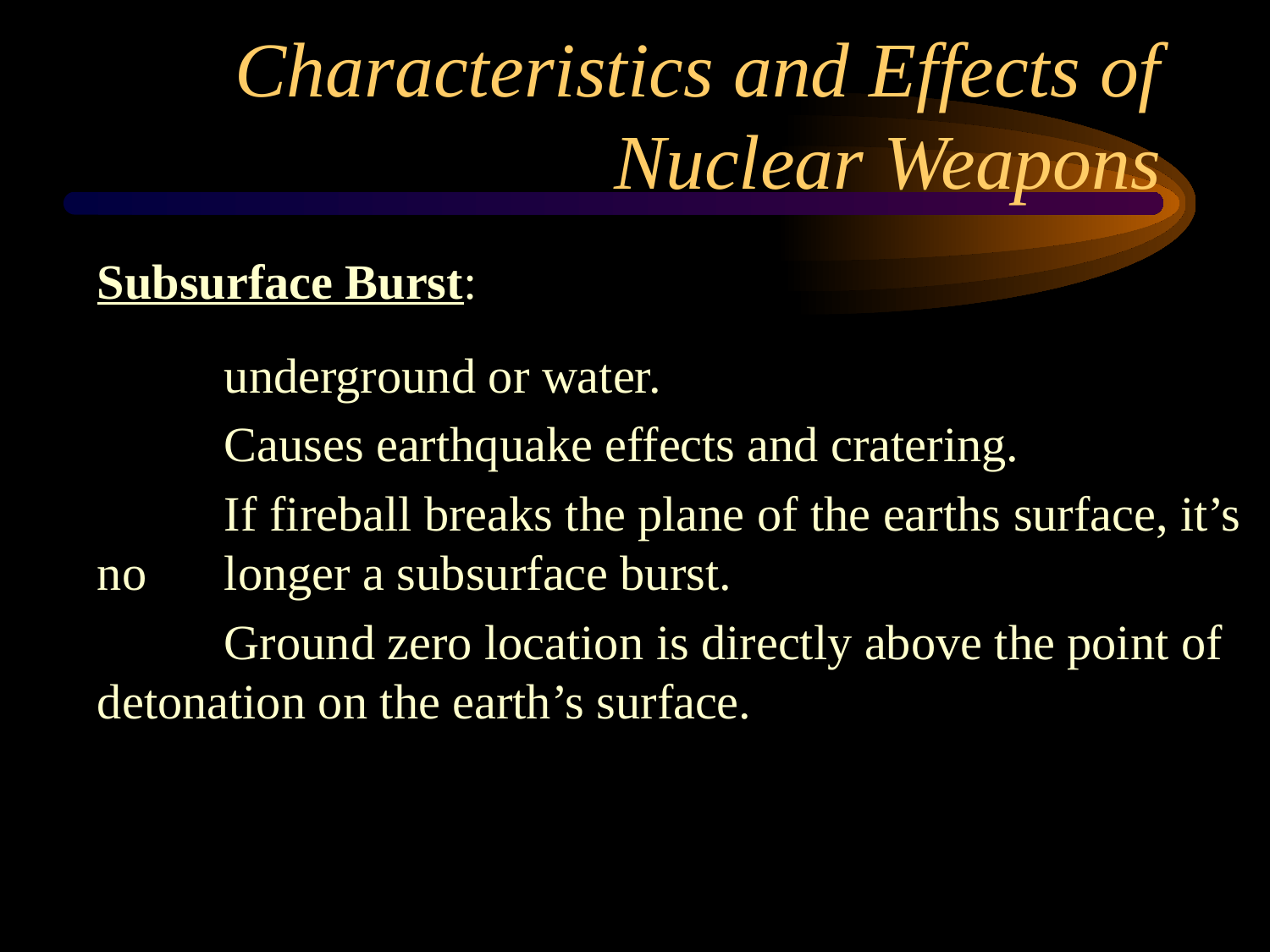

# Characteristics and Effects of Nuclear Weapons
	Subsurface Burst:

		underground or water.
		Causes earthquake effects and cratering.
		If fireball breaks the plane of the earths surface, it’s no 	longer a subsurface burst.
		Ground zero location is directly above the point of 	detonation on the earth’s surface.